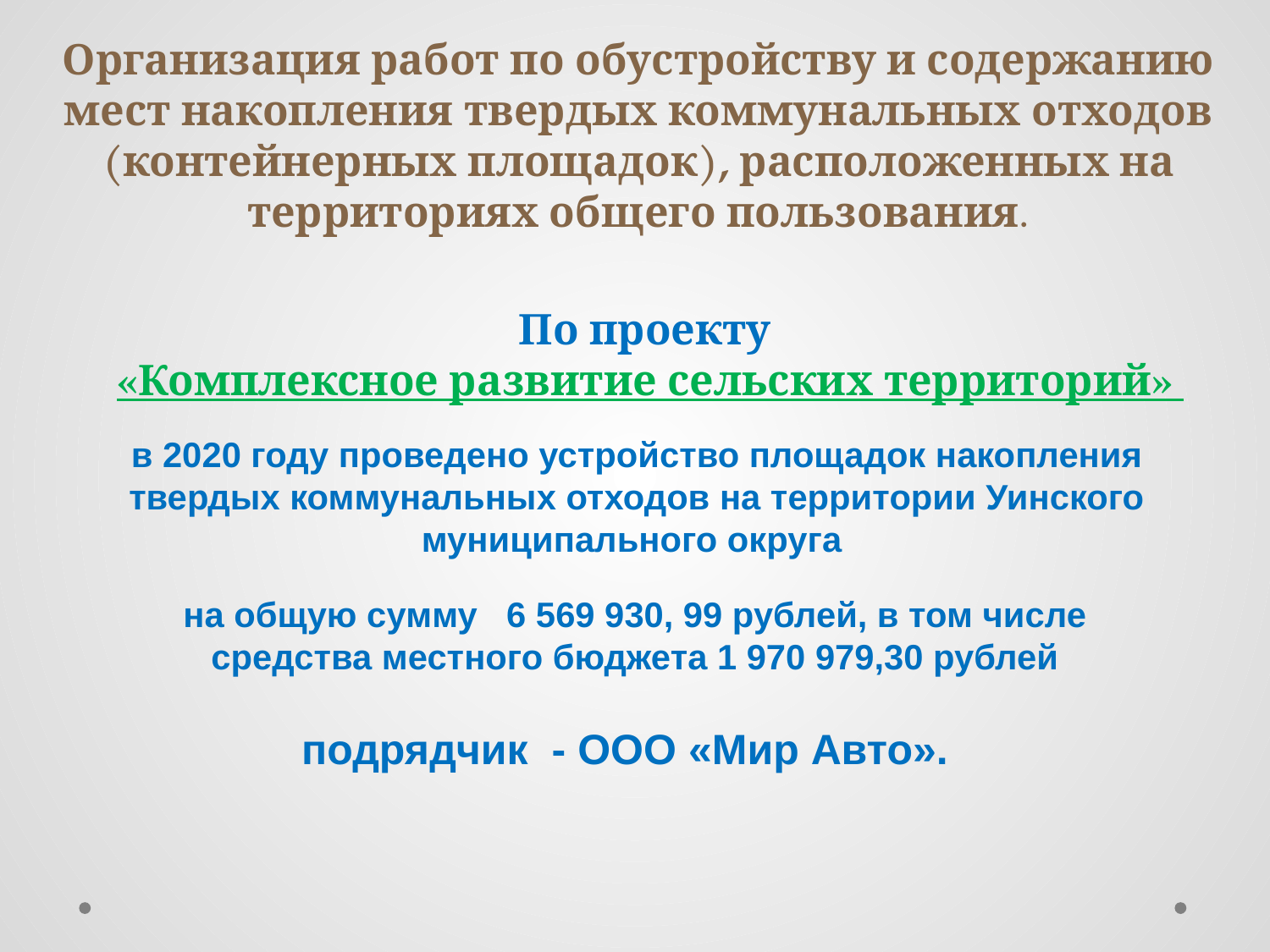

# Организация работ по обустройству и содержанию мест накопления твердых коммунальных отходов (контейнерных площадок), расположенных на территориях общего пользования.
По проекту
 «Комплексное развитие сельских территорий»
в 2020 году проведено устройство площадок накопления твердых коммунальных отходов на территории Уинского муниципального округа
на общую сумму   6 569 930, 99 рублей, в том числе средства местного бюджета 1 970 979,30 рублей
подрядчик  - ООО «Мир Авто».